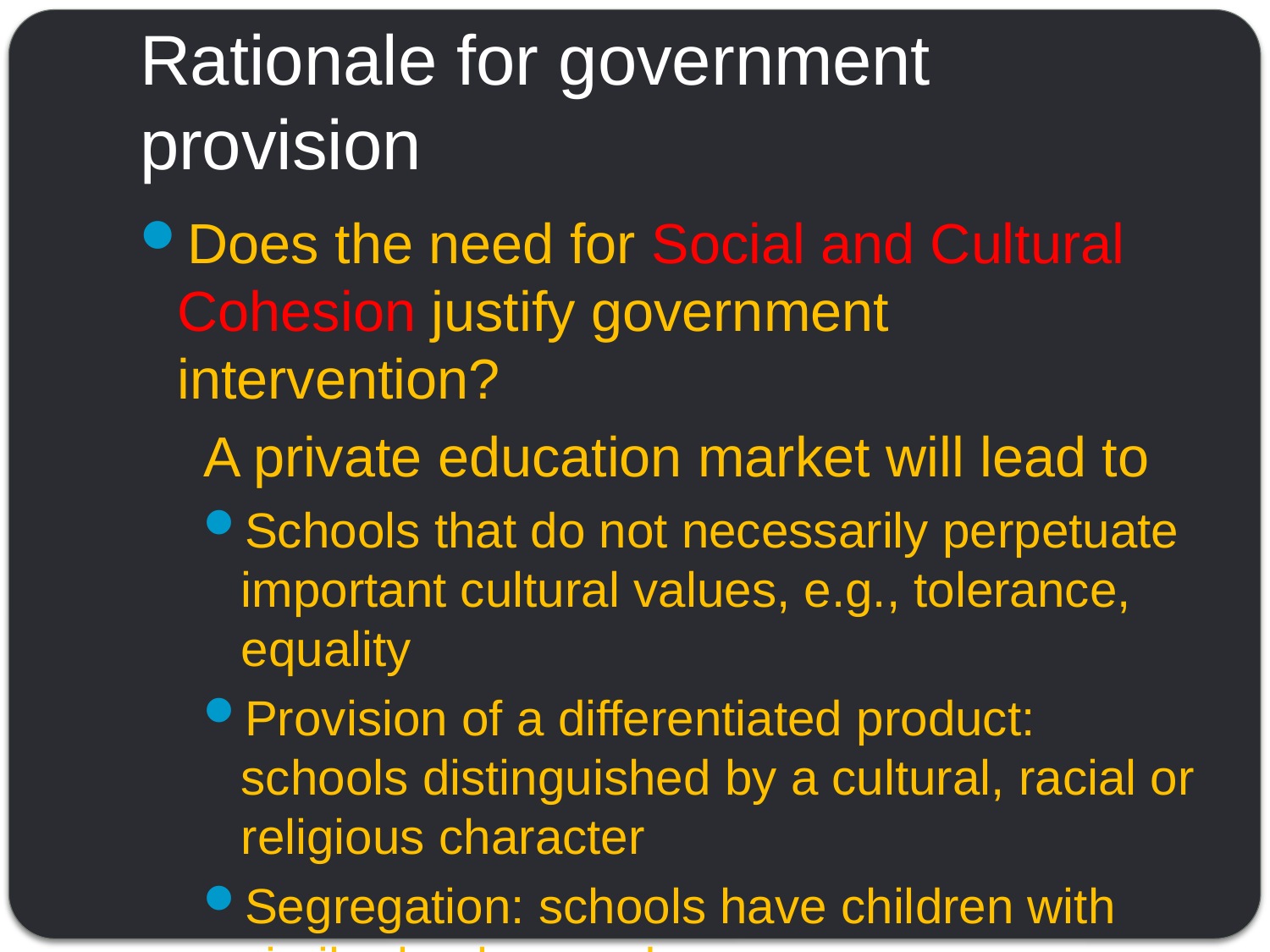

# Rationale for government provision
Does the need for Social and Cultural Cohesion justify government intervention?
A private education market will lead to
Schools that do not necessarily perpetuate important cultural values, e.g., tolerance, equality
Provision of a differentiated product: schools distinguished by a cultural, racial or religious character
Segregation: schools have children with similar backgrounds
Unequal opportunity for success as high income families have more options.